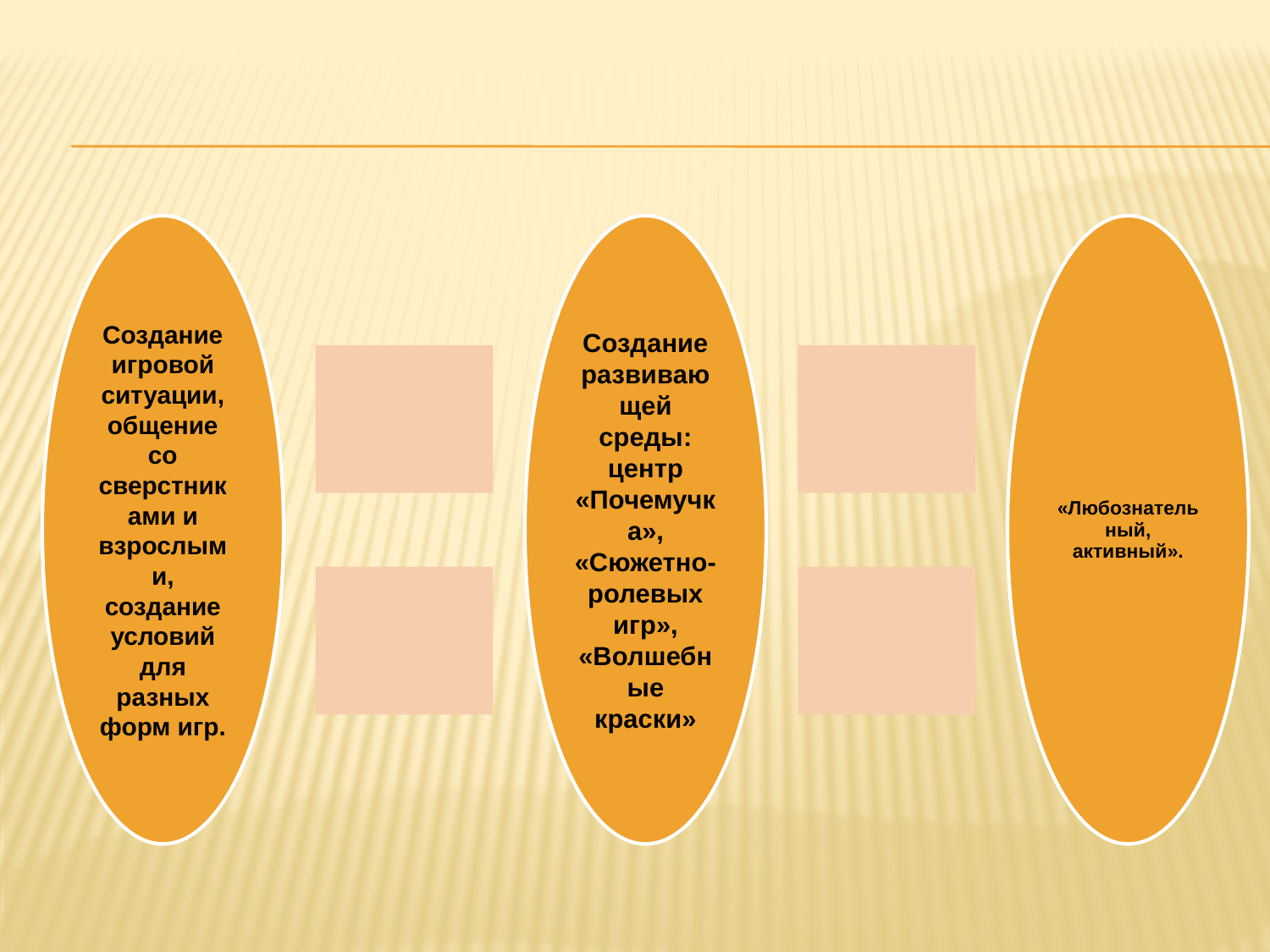

#
«Любознательный, активный».
Создание развивающей среды: центр «Почемучка», «Сюжетно-ролевых игр», «Волшебные краски»
Создание игровой ситуации, общение со сверстниками и взрослыми, создание условий для разных форм игр.